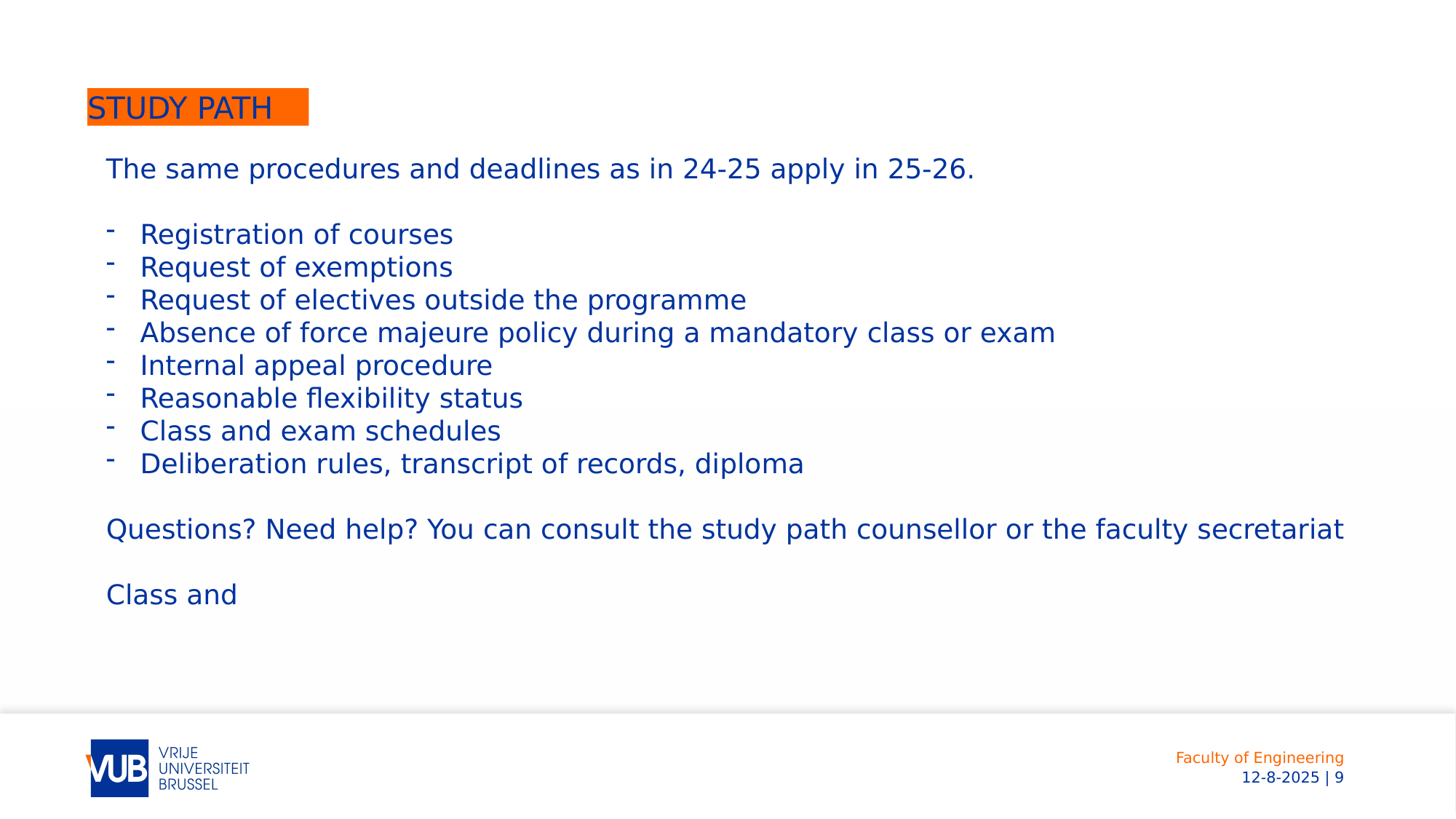

# Study path
The same procedures and deadlines as in 24-25 apply in 25-26.

Registration of courses
Request of exemptions
Request of electives outside the programme
Absence of force majeure policy during a mandatory class or exam
Internal appeal procedure
Reasonable flexibility status
Class and exam schedules
Deliberation rules, transcript of records, diploma

Questions? Need help? You can consult the study path counsellor or the faculty secretariat

Class and

Faculty of Engineering
 12-8-2025 | 9